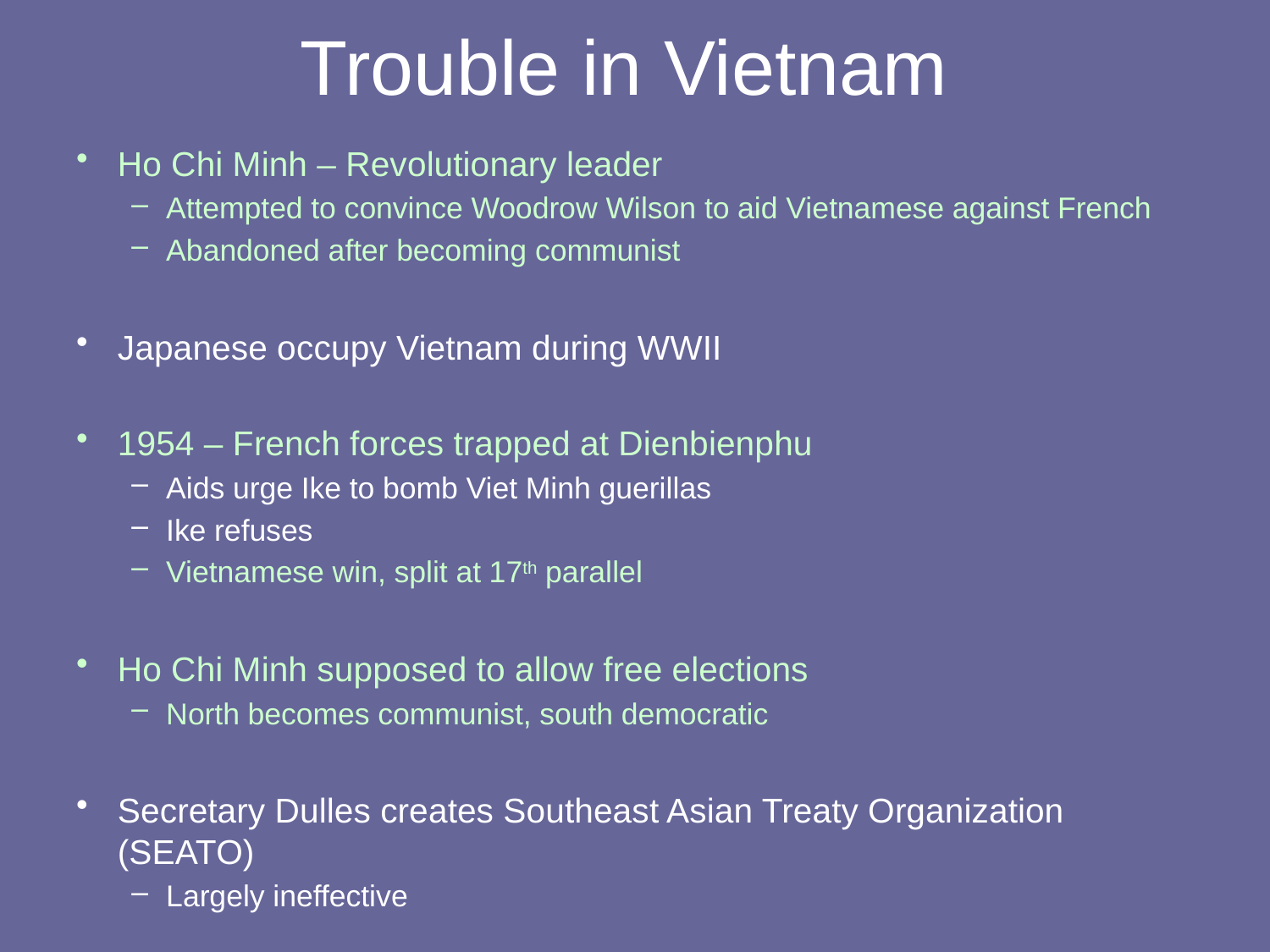

# Trouble in Vietnam
Ho Chi Minh – Revolutionary leader
Attempted to convince Woodrow Wilson to aid Vietnamese against French
Abandoned after becoming communist

Japanese occupy Vietnam during WWII

1954 – French forces trapped at Dienbienphu
Aids urge Ike to bomb Viet Minh guerillas
Ike refuses
Vietnamese win, split at 17th parallel

Ho Chi Minh supposed to allow free elections
North becomes communist, south democratic

Secretary Dulles creates Southeast Asian Treaty Organization (SEATO)
Largely ineffective